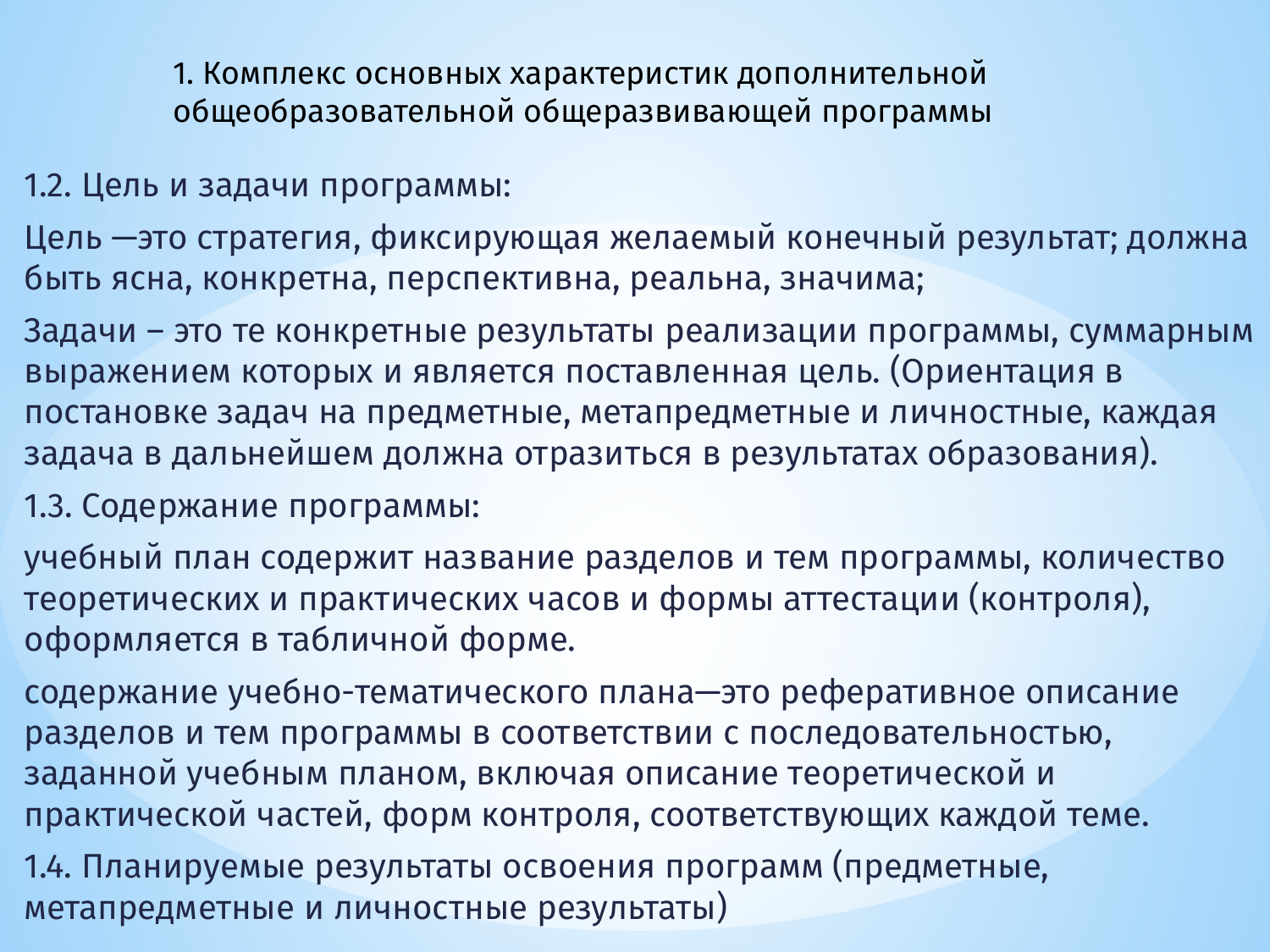

# 1. Комплекс основных характеристик дополнительной общеобразовательной общеразвивающей программы
1.2. Цель и задачи программы:
Цель —это стратегия, фиксирующая желаемый конечный результат; должна быть ясна, конкретна, перспективна, реальна, значима;
Задачи – это те конкретные результаты реализации программы, суммарным выражением которых и является поставленная цель. (Ориентация в постановке задач на предметные, метапредметные и личностные, каждая задача в дальнейшем должна отразиться в результатах образования).
1.3. Содержание программы:
учебный план содержит название разделов и тем программы, количество теоретических и практических часов и формы аттестации (контроля), оформляется в табличной форме.
содержание учебно-тематического плана—это реферативное описание разделов и тем программы в соответствии с последовательностью, заданной учебным планом, включая описание теоретической и практической частей, форм контроля, соответствующих каждой теме.
1.4. Планируемые результаты освоения программ (предметные, метапредметные и личностные результаты)